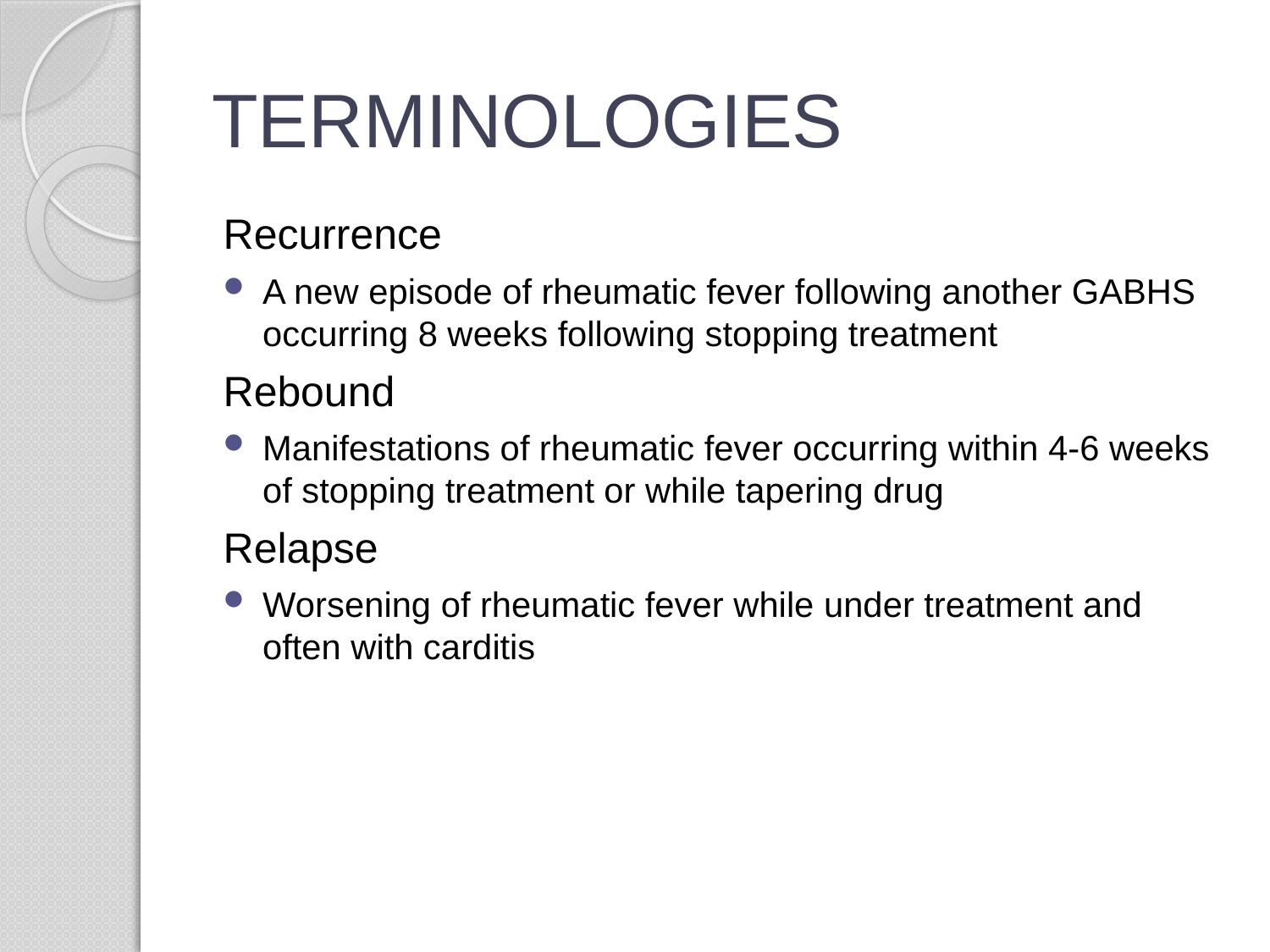

# TERMINOLOGIES
Recurrence
A new episode of rheumatic fever following another GABHS occurring 8 weeks following stopping treatment
Rebound
Manifestations of rheumatic fever occurring within 4-6 weeks of stopping treatment or while tapering drug
Relapse
Worsening of rheumatic fever while under treatment and often with carditis